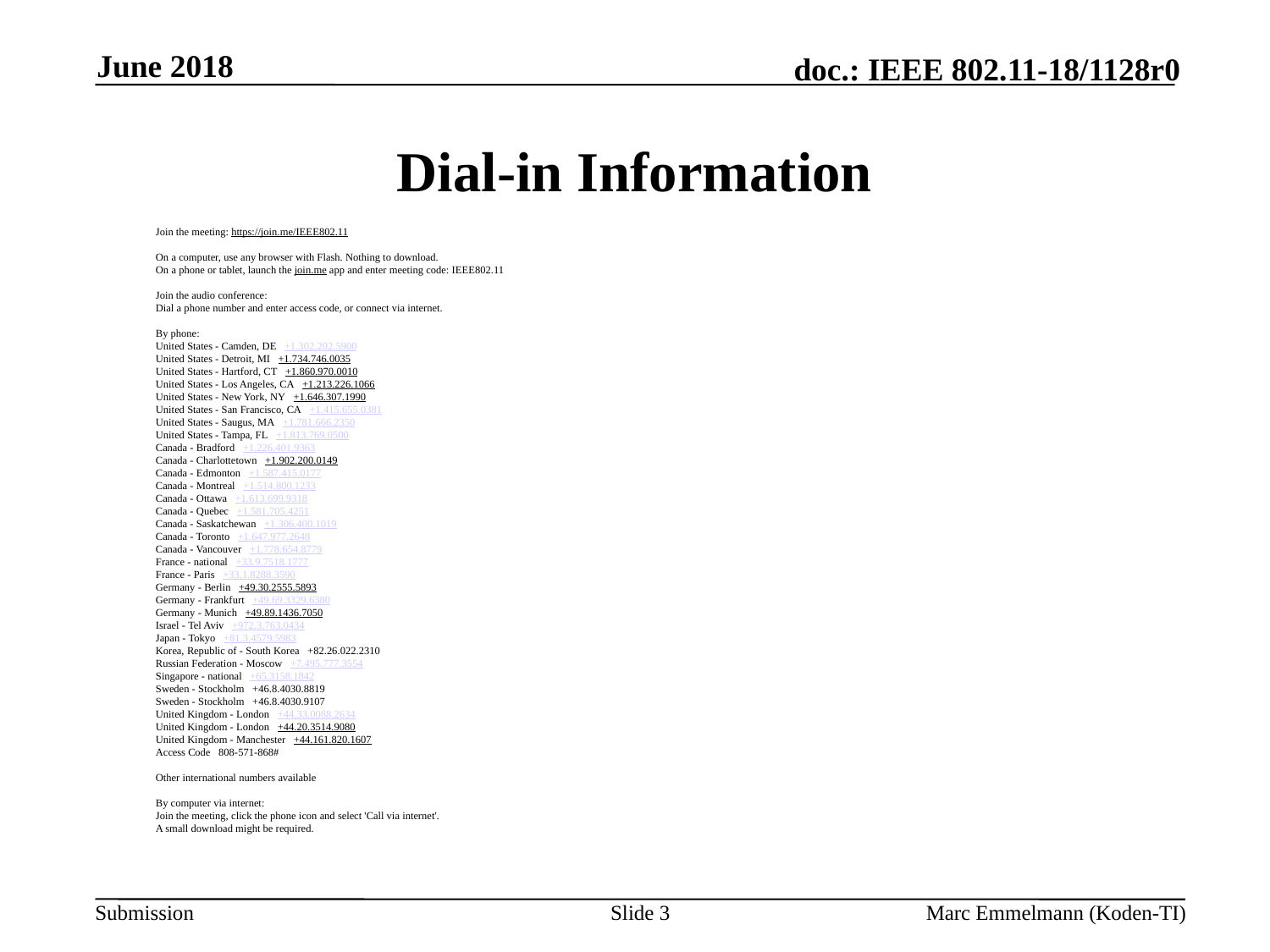

June 2018
# Dial-in Information
Join the meeting: https://join.me/IEEE802.11
On a computer, use any browser with Flash. Nothing to download.
On a phone or tablet, launch the join.me app and enter meeting code: IEEE802.11
Join the audio conference:
Dial a phone number and enter access code, or connect via internet.
By phone:
United States - Camden, DE   +1.302.202.5900
United States - Detroit, MI   +1.734.746.0035
United States - Hartford, CT   +1.860.970.0010
United States - Los Angeles, CA   +1.213.226.1066
United States - New York, NY   +1.646.307.1990
United States - San Francisco, CA   +1.415.655.0381
United States - Saugus, MA   +1.781.666.2350
United States - Tampa, FL   +1.813.769.0500
Canada - Bradford   +1.226.401.9363
Canada - Charlottetown   +1.902.200.0149
Canada - Edmonton   +1.587.415.0177
Canada - Montreal   +1.514.800.1233
Canada - Ottawa   +1.613.699.9318
Canada - Quebec   +1.581.705.4251
Canada - Saskatchewan   +1.306.400.1019
Canada - Toronto   +1.647.977.2648
Canada - Vancouver   +1.778.654.8779
France - national   +33.9.7518.1777
France - Paris   +33.1.8288.3590
Germany - Berlin   +49.30.2555.5893
Germany - Frankfurt   +49.69.3329.6380
Germany - Munich   +49.89.1436.7050
Israel - Tel Aviv   +972.3.763.0434
Japan - Tokyo   +81.3.4579.5983
Korea, Republic of - South Korea   +82.26.022.2310
Russian Federation - Moscow   +7.495.777.3554
Singapore - national   +65.3158.1842
Sweden - Stockholm   +46.8.4030.8819
Sweden - Stockholm   +46.8.4030.9107
United Kingdom - London   +44.33.0088.2634
United Kingdom - London   +44.20.3514.9080
United Kingdom - Manchester   +44.161.820.1607
Access Code   808-571-868#
Other international numbers available
By computer via internet:
Join the meeting, click the phone icon and select 'Call via internet'.
A small download might be required.
Slide 3
Marc Emmelmann (Koden-TI)